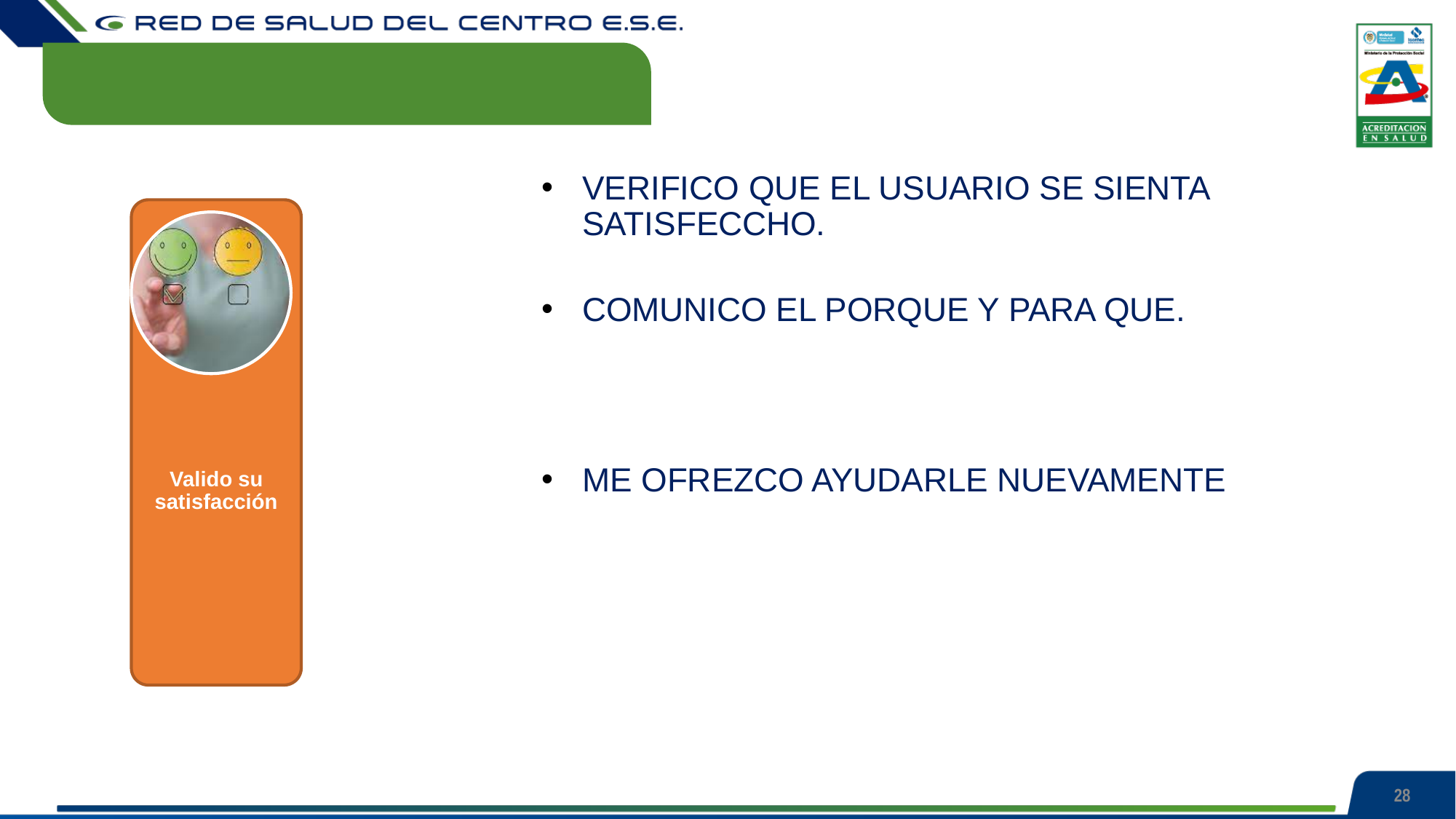

VERIFICO QUE EL USUARIO SE SIENTA SATISFECCHO.

COMUNICO EL PORQUE Y PARA QUE.

ME OFREZCO AYUDARLE NUEVAMENTE

Valido su satisfacción

28